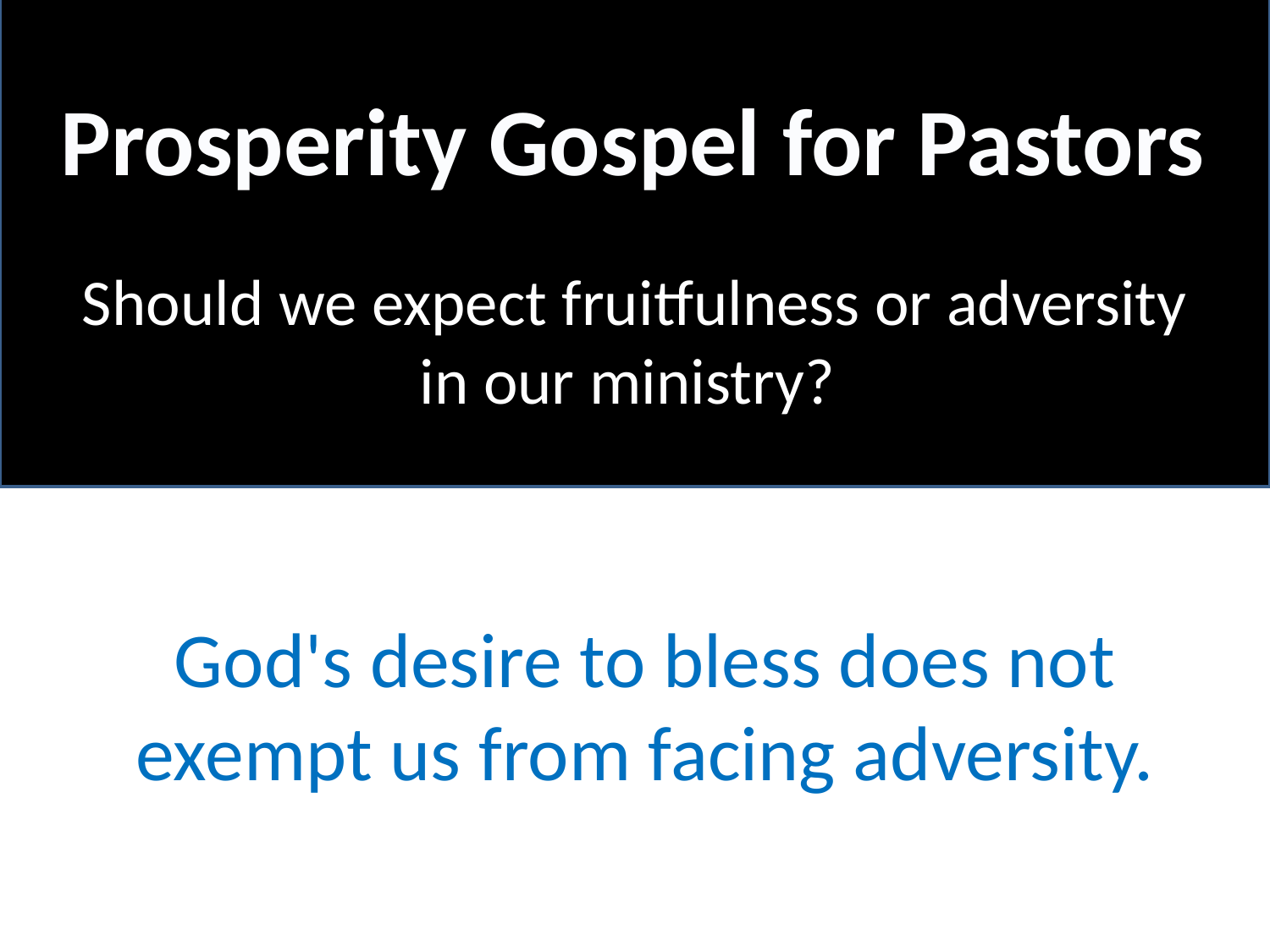

Prosperity Gospel for Pastors
Should we expect fruitfulness or adversity in our ministry?
# God's desire to bless does not exempt us from facing adversity.